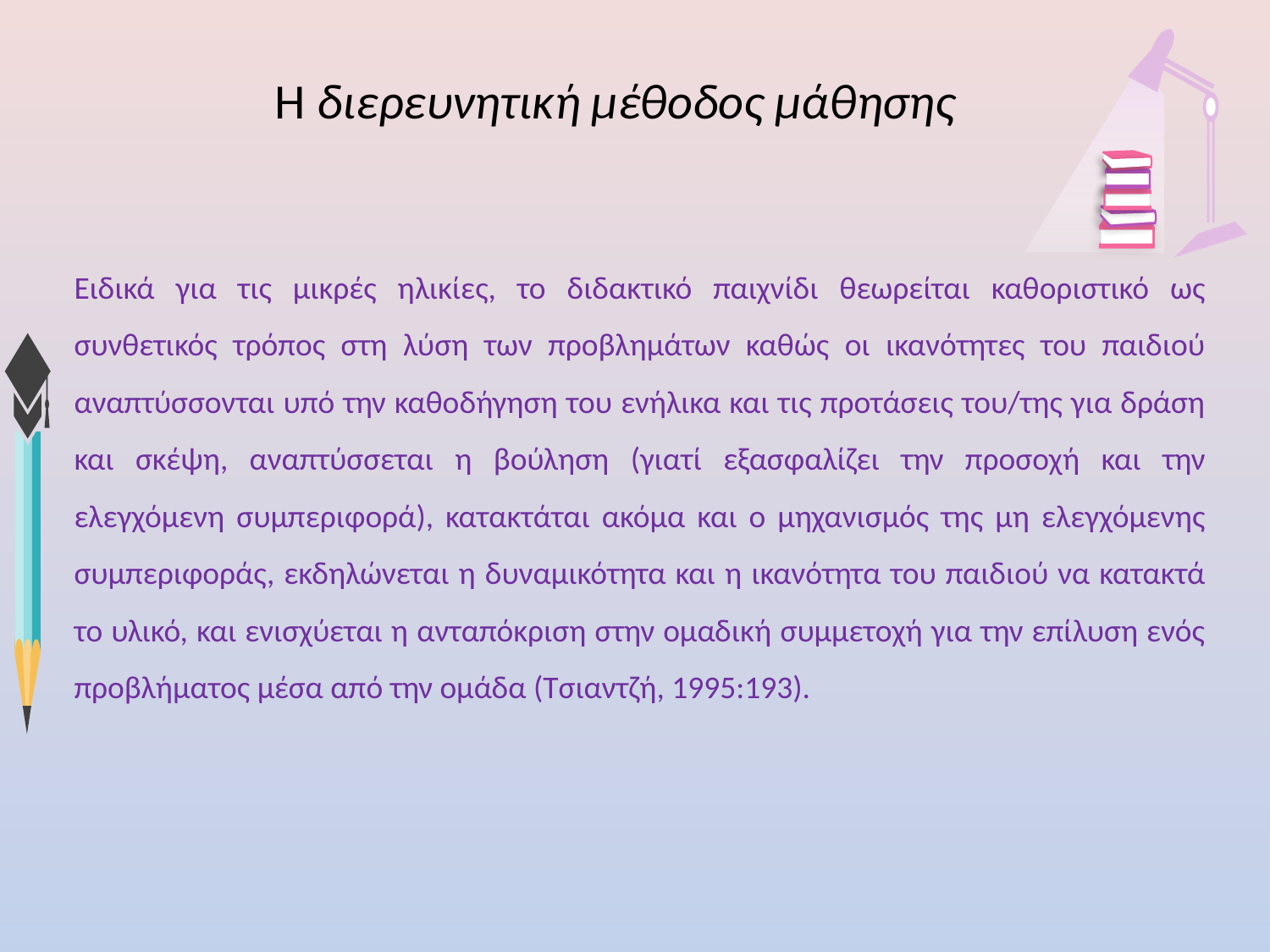

# H διερευνητική μέθοδος μάθησης

Ειδικά για τις μικρές ηλικίες, το διδακτικό παιχνίδι θεωρείται καθοριστικό ως συνθετικός τρόπος στη λύση των προβλημάτων καθώς οι ικανότητες του παιδιού αναπτύσσονται υπό την καθοδήγηση του ενήλικα και τις προτάσεις του/της για δράση και σκέψη, αναπτύσσεται η βούληση (γιατί εξασφαλίζει την προσοχή και την ελεγχόμενη συμπεριφορά), κατακτάται ακόμα και ο μηχανισμός της μη ελεγχόμενης συμπεριφοράς, εκδηλώνεται η δυναμικότητα και η ικανότητα του παιδιού να κατακτά το υλικό, και ενισχύεται η ανταπόκριση στην ομαδική συμμετοχή για την επίλυση ενός προβλήματος μέσα από την ομάδα (Τσιαντζή, 1995:193).